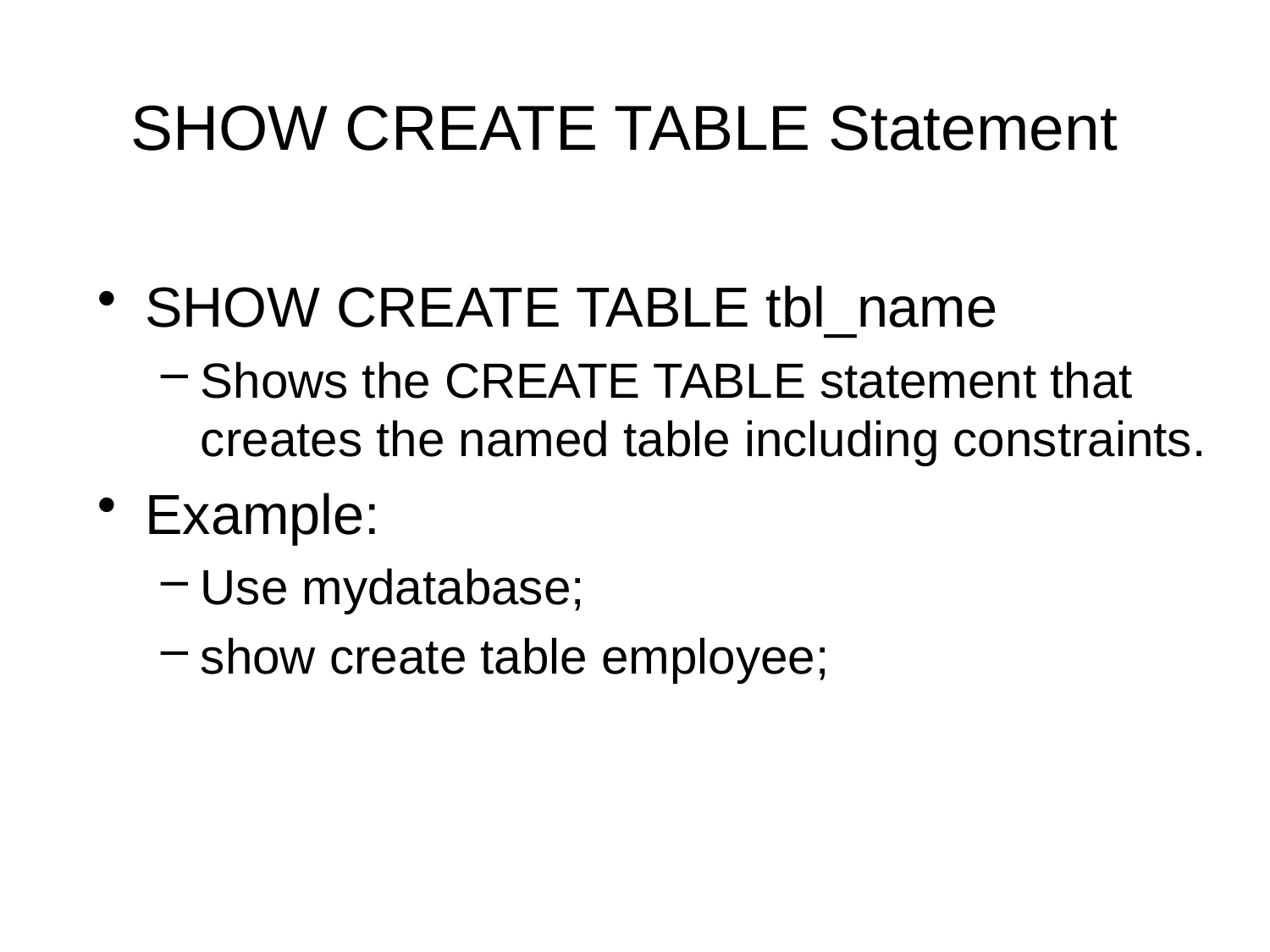

# SHOW CREATE TABLE Statement
SHOW CREATE TABLE tbl_name
Shows the CREATE TABLE statement that creates the named table including constraints.
Example:
Use mydatabase;
show create table employee;